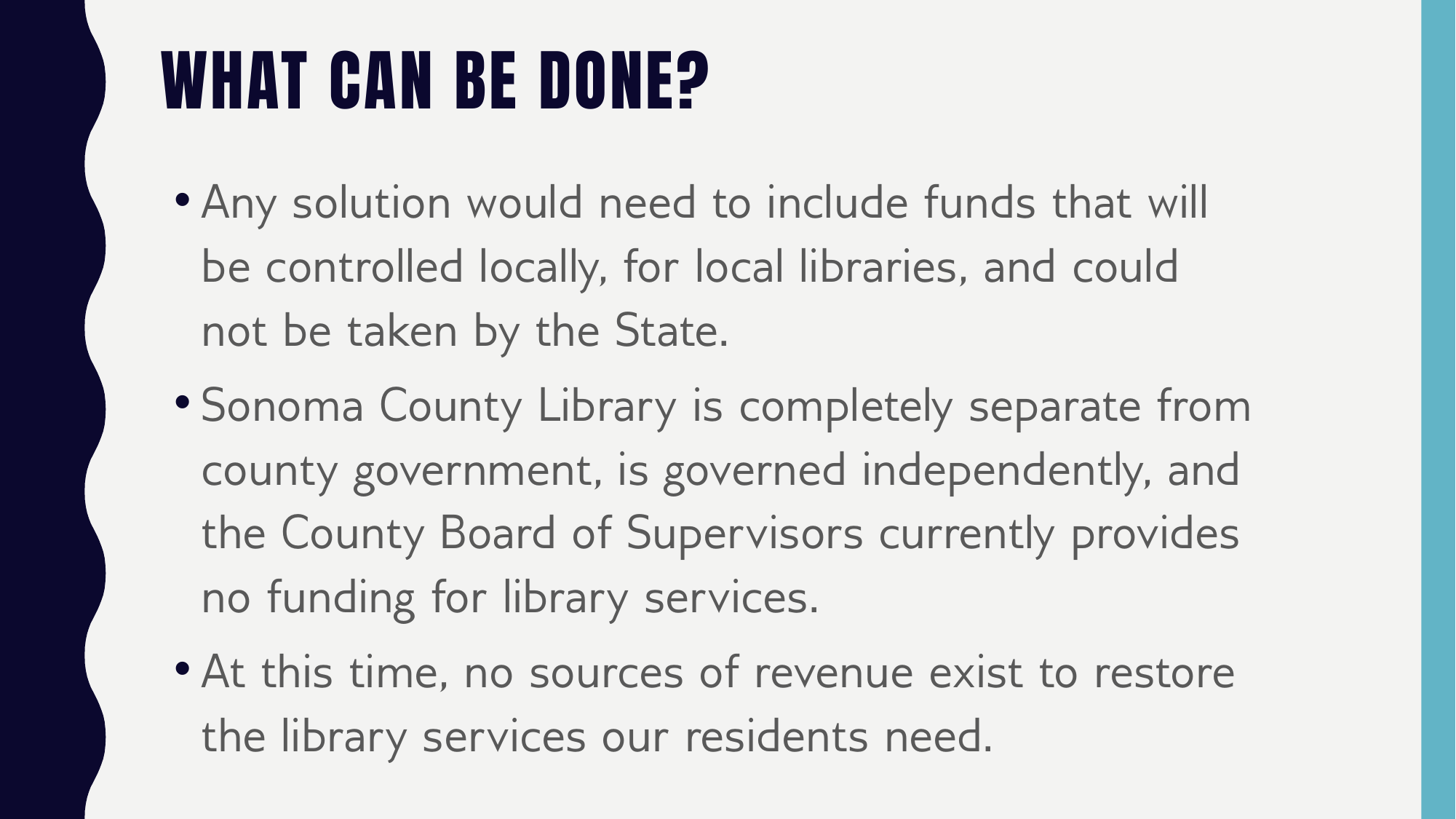

# What Can Be Done?
Any solution would need to include funds that will be controlled locally, for local libraries, and could not be taken by the State.
Sonoma County Library is completely separate from county government, is governed independently, and the County Board of Supervisors currently provides no funding for library services.
At this time, no sources of revenue exist to restore the library services our residents need.